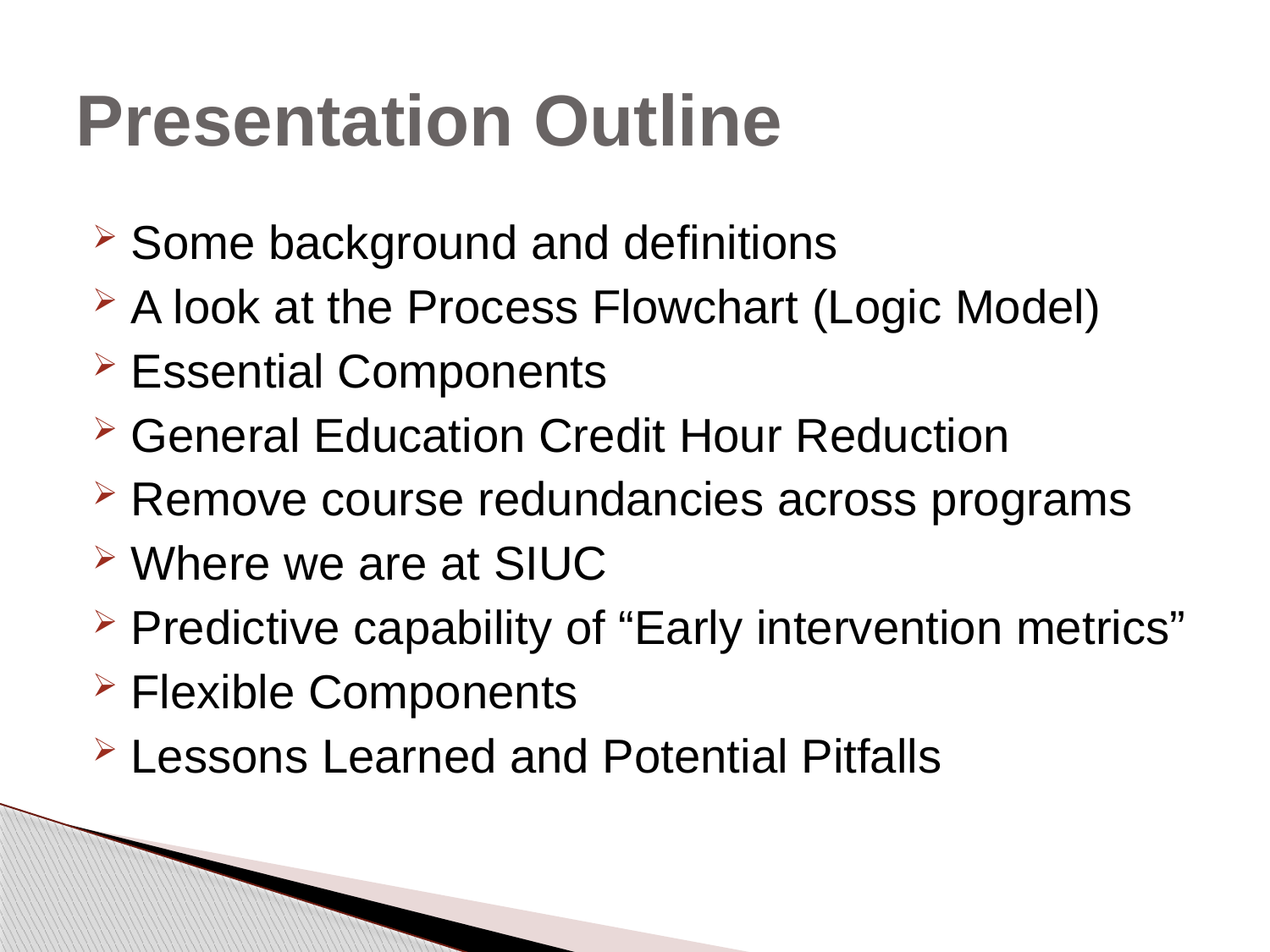

# Presentation Outline
Some background and definitions
A look at the Process Flowchart (Logic Model)
Essential Components
General Education Credit Hour Reduction
Remove course redundancies across programs
Where we are at SIUC
Predictive capability of “Early intervention metrics”
Flexible Components
Lessons Learned and Potential Pitfalls